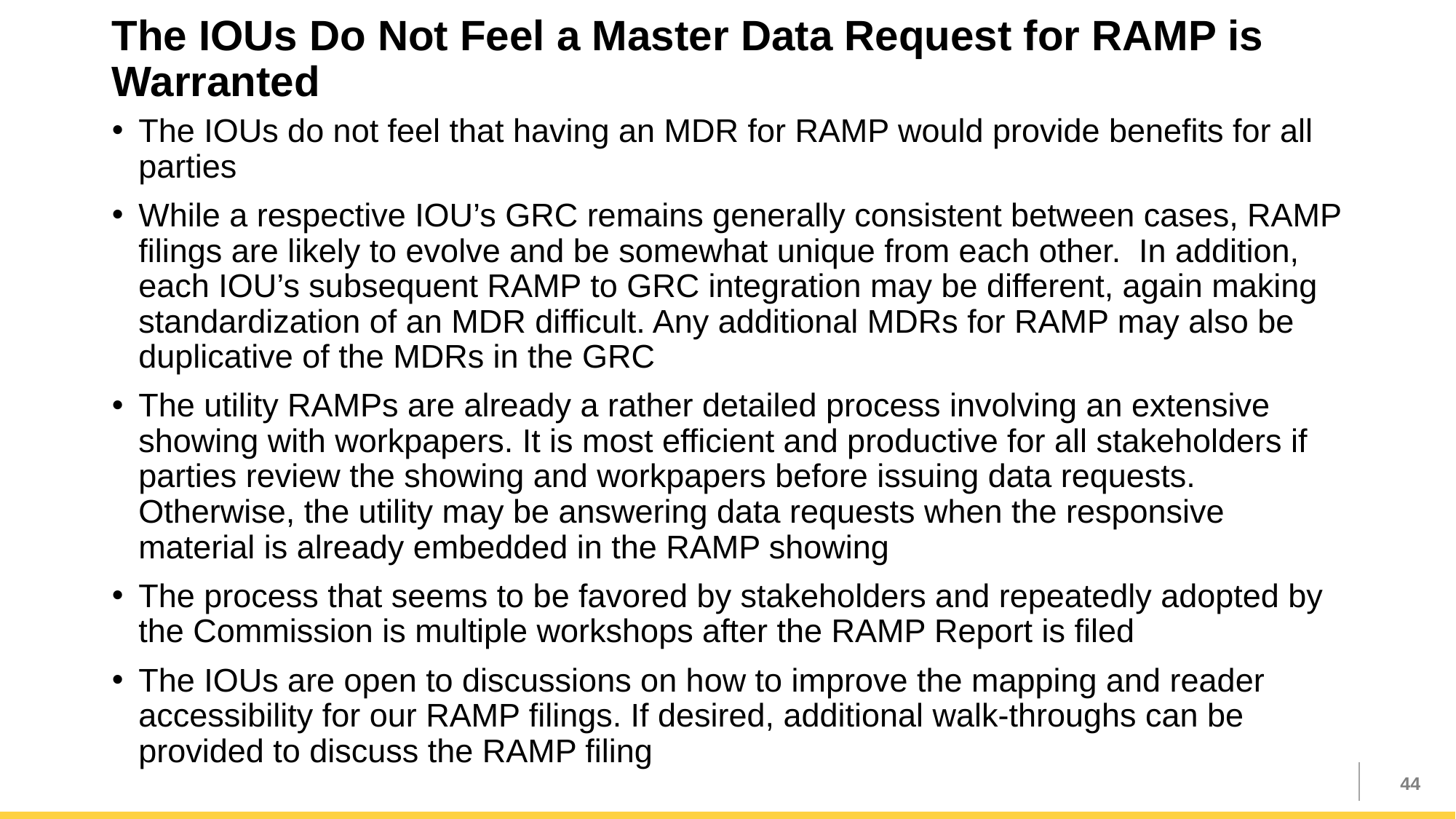

# The IOUs Do Not Feel a Master Data Request for RAMP is Warranted
The IOUs do not feel that having an MDR for RAMP would provide benefits for all parties
While a respective IOU’s GRC remains generally consistent between cases, RAMP filings are likely to evolve and be somewhat unique from each other.  In addition, each IOU’s subsequent RAMP to GRC integration may be different, again making standardization of an MDR difficult. Any additional MDRs for RAMP may also be duplicative of the MDRs in the GRC
The utility RAMPs are already a rather detailed process involving an extensive showing with workpapers. It is most efficient and productive for all stakeholders if parties review the showing and workpapers before issuing data requests.  Otherwise, the utility may be answering data requests when the responsive material is already embedded in the RAMP showing
The process that seems to be favored by stakeholders and repeatedly adopted by the Commission is multiple workshops after the RAMP Report is filed
The IOUs are open to discussions on how to improve the mapping and reader accessibility for our RAMP filings. If desired, additional walk-throughs can be provided to discuss the RAMP filing
44